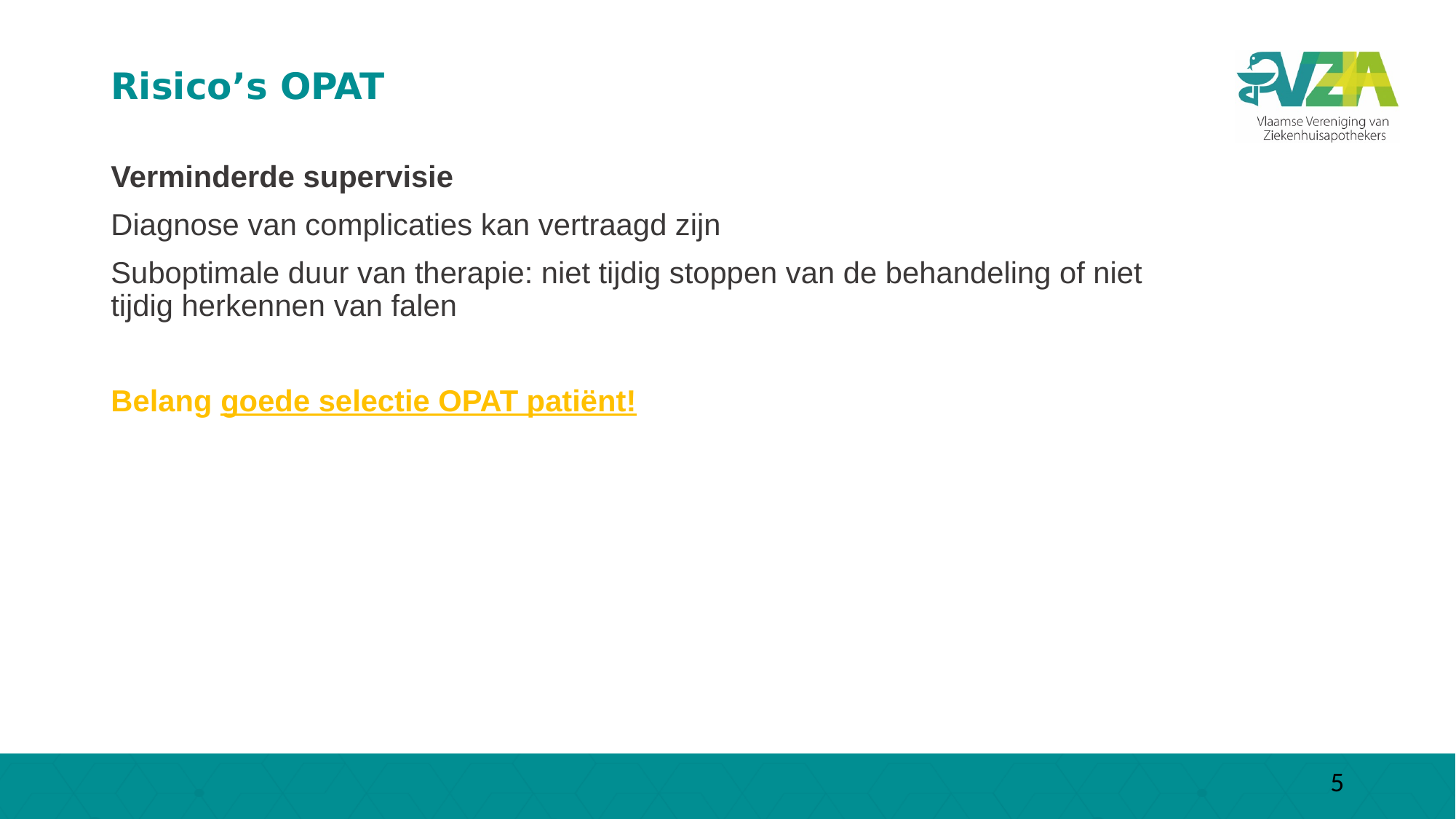

# Risico’s OPAT
Verminderde supervisie
Diagnose van complicaties kan vertraagd zijn
Suboptimale duur van therapie: niet tijdig stoppen van de behandeling of niet tijdig herkennen van falen

Belang goede selectie OPAT patiënt!

5